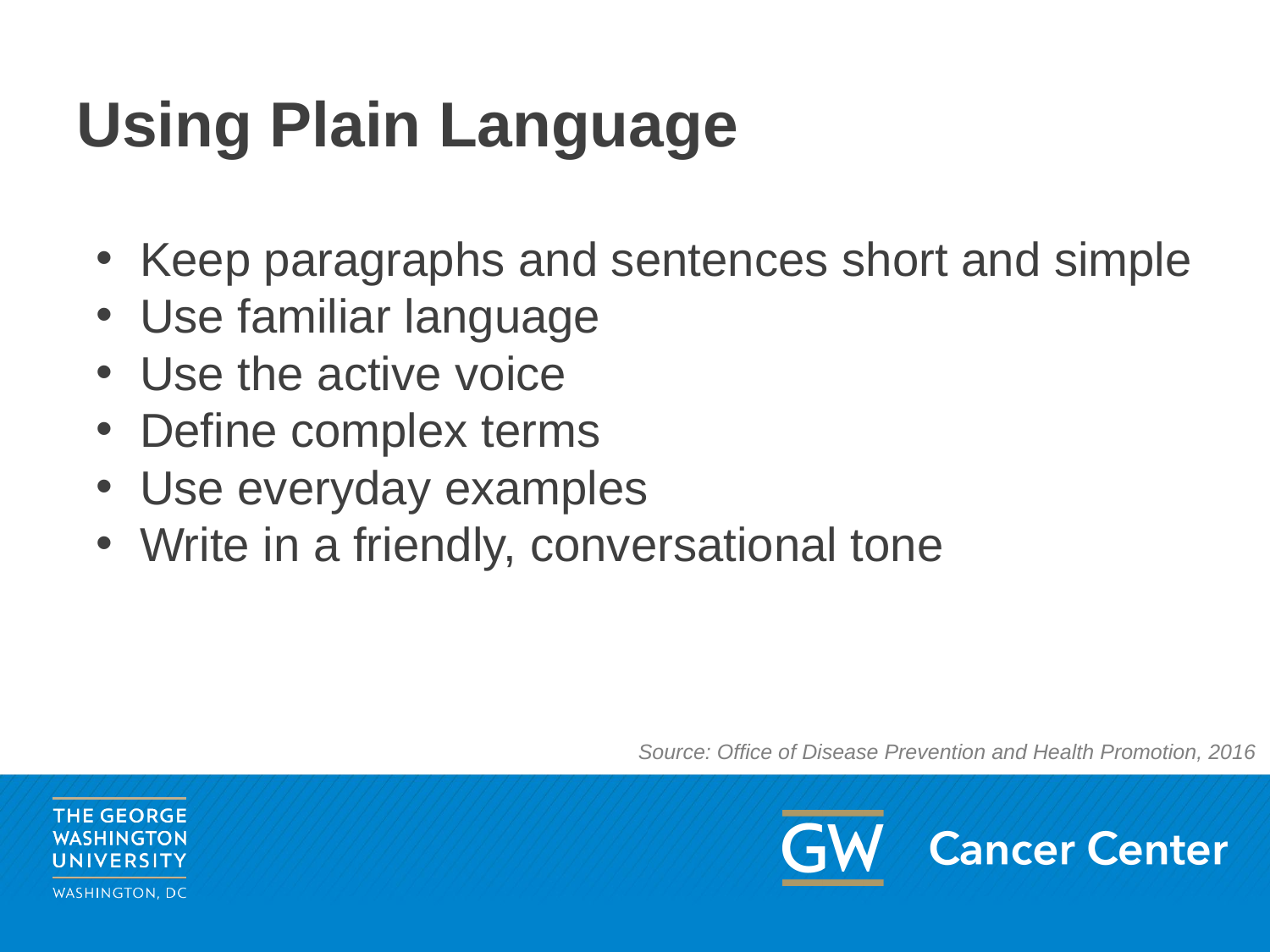

# Using Plain Language
Keep paragraphs and sentences short and simple
Use familiar language
Use the active voice
Define complex terms
Use everyday examples
Write in a friendly, conversational tone
Source: Office of Disease Prevention and Health Promotion, 2016